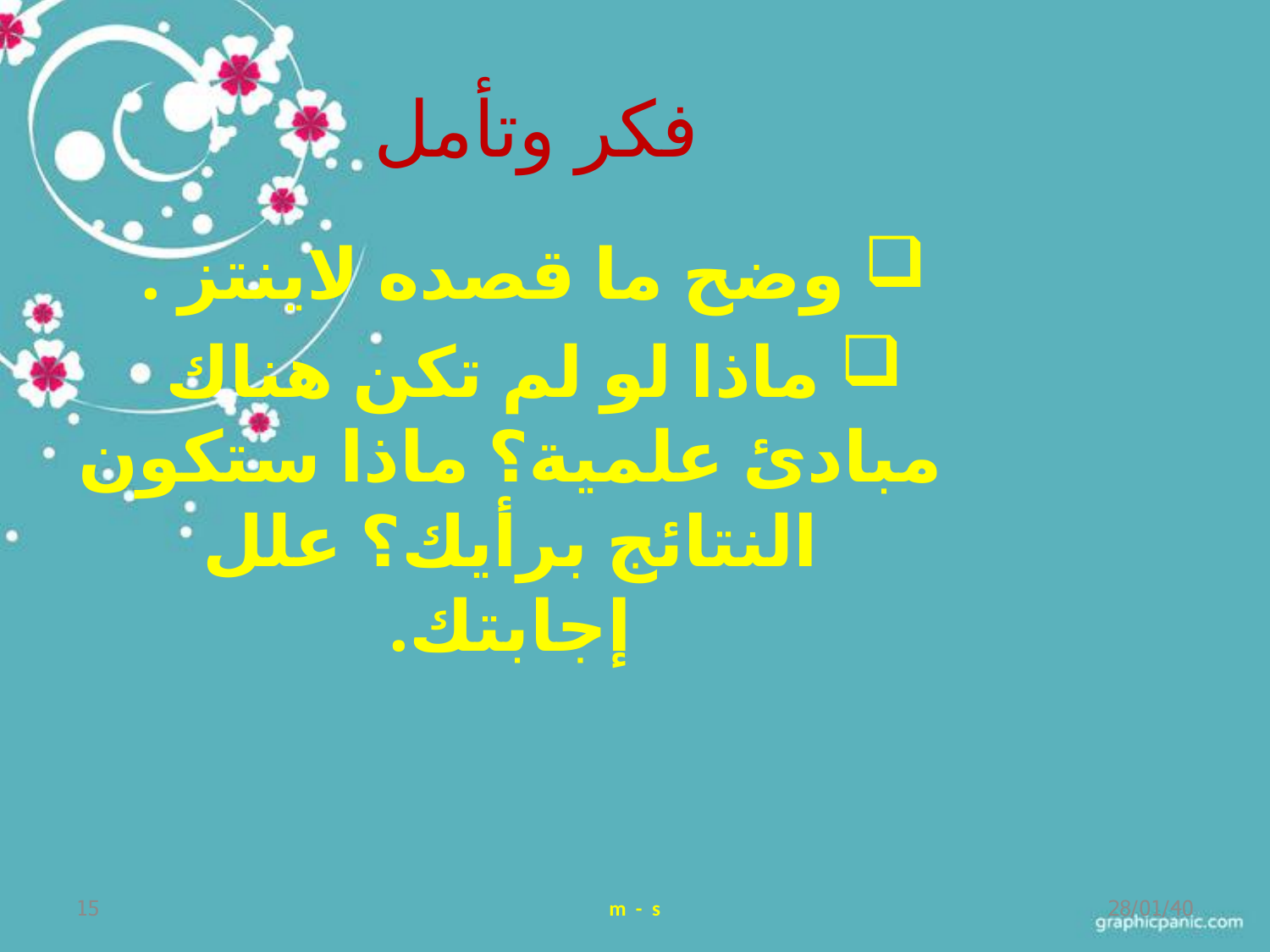

# فكر وتأمل
 وضح ما قصده لاينتز .
 ماذا لو لم تكن هناك مبادئ علمية؟ ماذا ستكون النتائج برأيك؟ علل إجابتك.

15
m  -  s
28/01/40